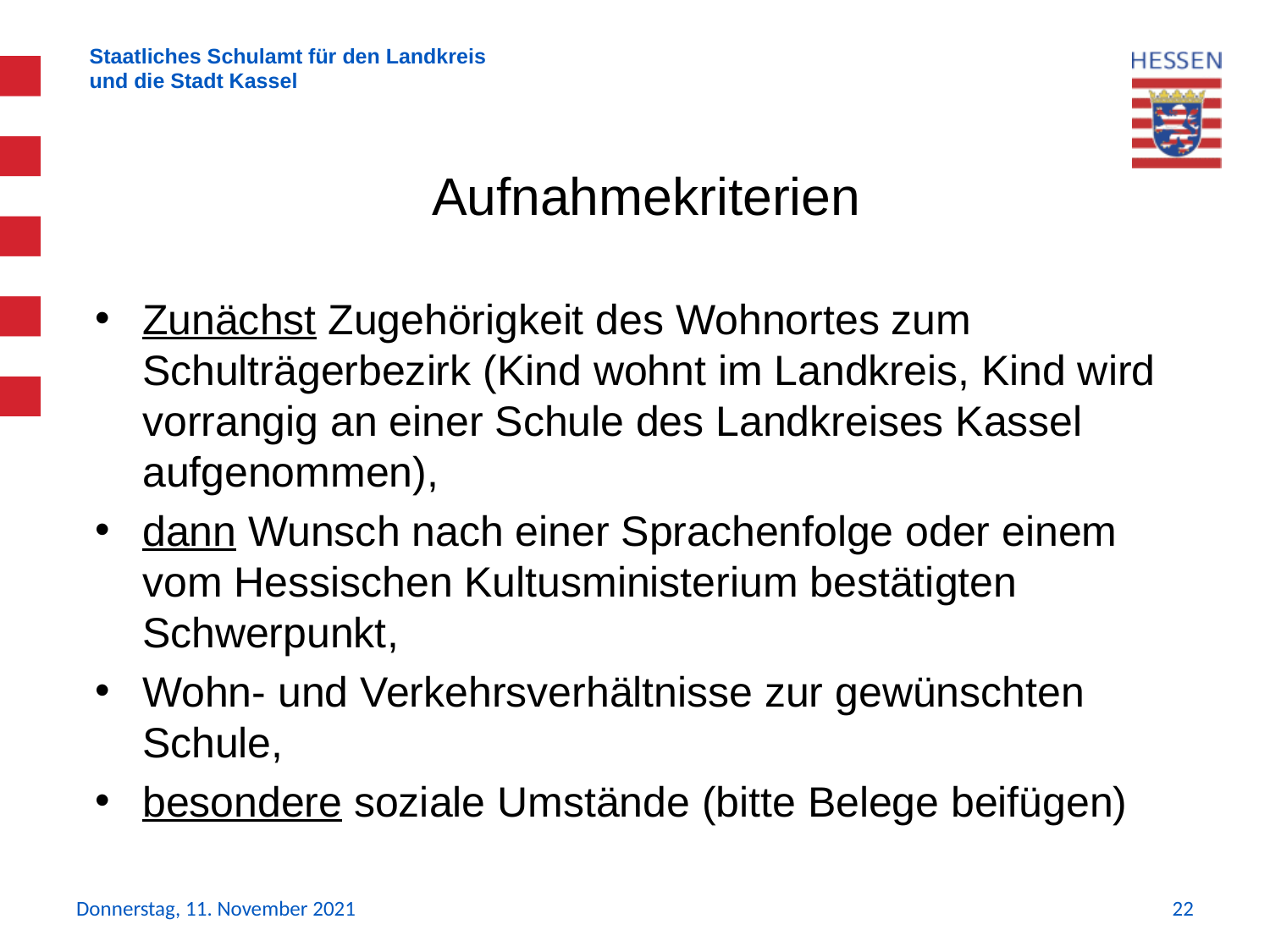

# Aufnahmekriterien
Zunächst Zugehörigkeit des Wohnortes zum Schulträgerbezirk (Kind wohnt im Landkreis, Kind wird vorrangig an einer Schule des Landkreises Kassel aufgenommen),
dann Wunsch nach einer Sprachenfolge oder einem vom Hessischen Kultusministerium bestätigten Schwerpunkt,
Wohn- und Verkehrsverhältnisse zur gewünschten Schule,
besondere soziale Umstände (bitte Belege beifügen)
Donnerstag, 11. November 2021
22